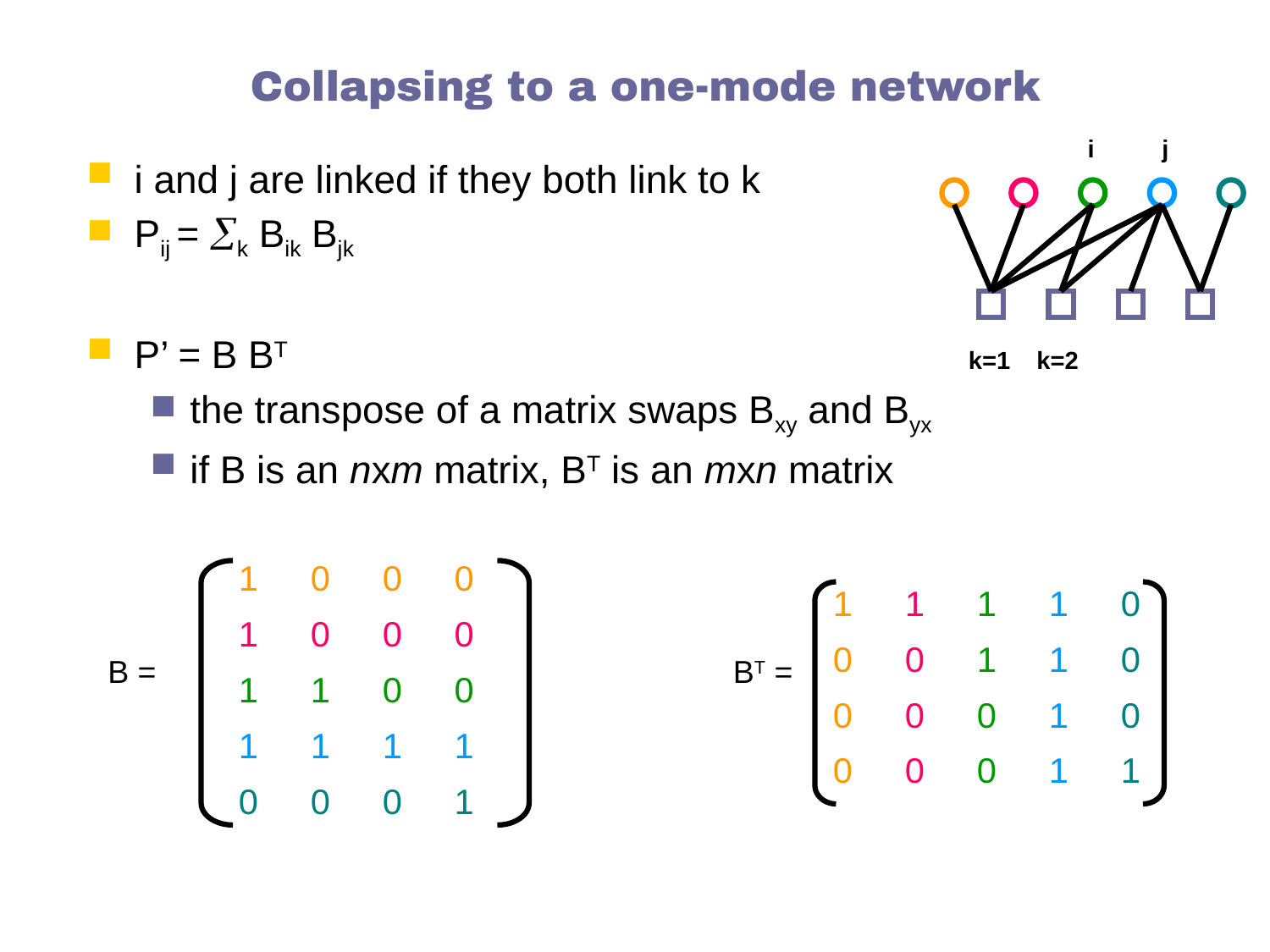

# Collapsing to a one-mode network
i
j
i and j are linked if they both link to k
Pij = ∑k Bik Bjk

P’ = B BT
the transpose of a matrix swaps Bxy and Byx
if B is an nxm matrix, BT is an mxn matrix

k=1
k=2
| 1 | 0 | 0 | 0 |
| --- | --- | --- | --- |
| 1 | 0 | 0 | 0 |
| 1 | 1 | 0 | 0 |
| 1 | 1 | 1 | 1 |
| 0 | 0 | 0 | 1 |

| 1 | 1 | 1 | 1 | 0 |
| --- | --- | --- | --- | --- |
| 0 | 0 | 1 | 1 | 0 |
| 0 | 0 | 0 | 1 | 0 |
| 0 | 0 | 0 | 1 | 1 |
|  |  |  |  |  |

B =
BT =